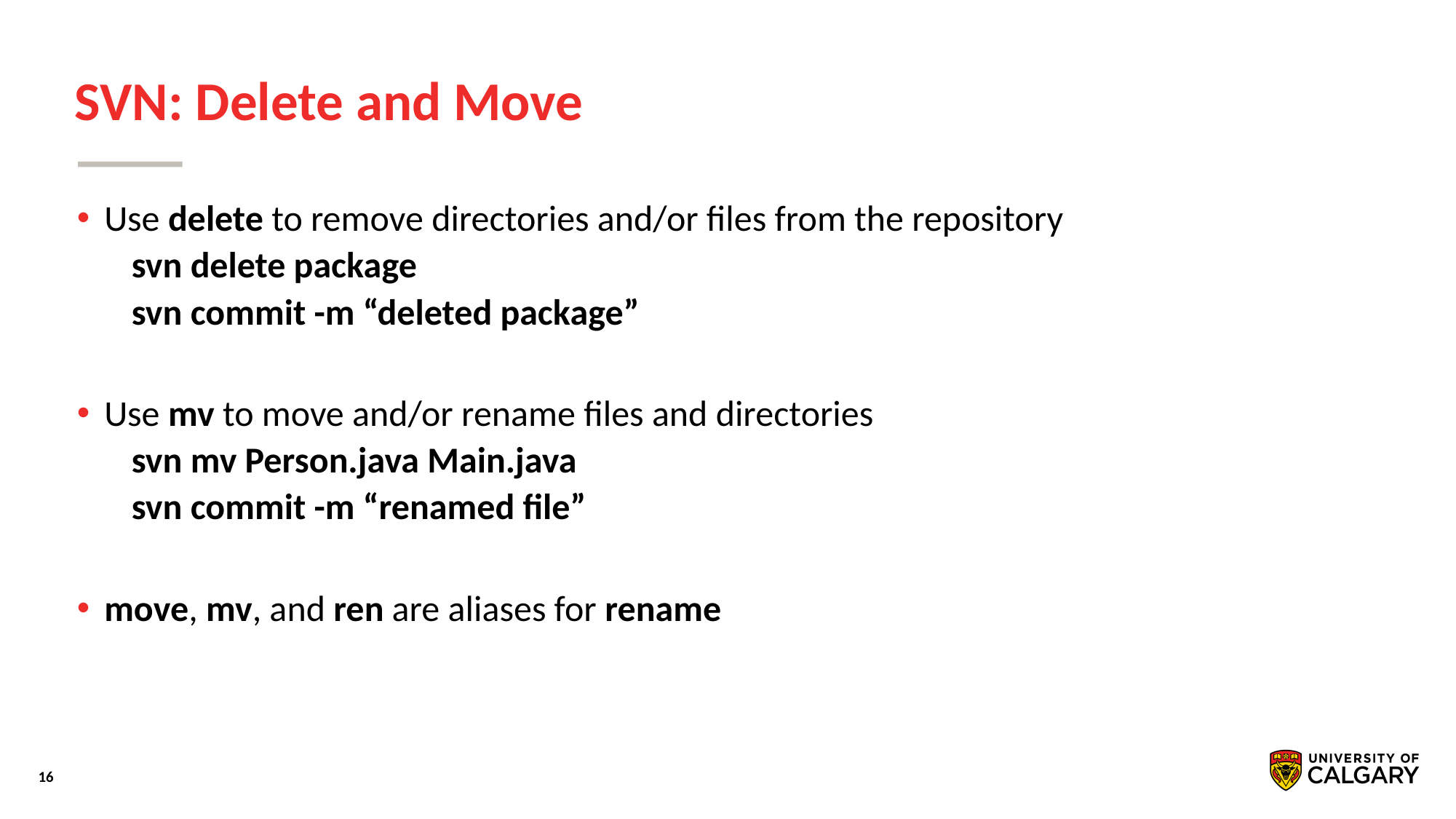

# SVN: Delete and Move
Use delete to remove directories and/or ﬁles from the repository
svn delete package
svn commit -m “deleted package”

Use mv to move and/or rename ﬁles and directories
svn mv Person.java Main.java
svn commit -m “renamed file”

move, mv, and ren are aliases for rename